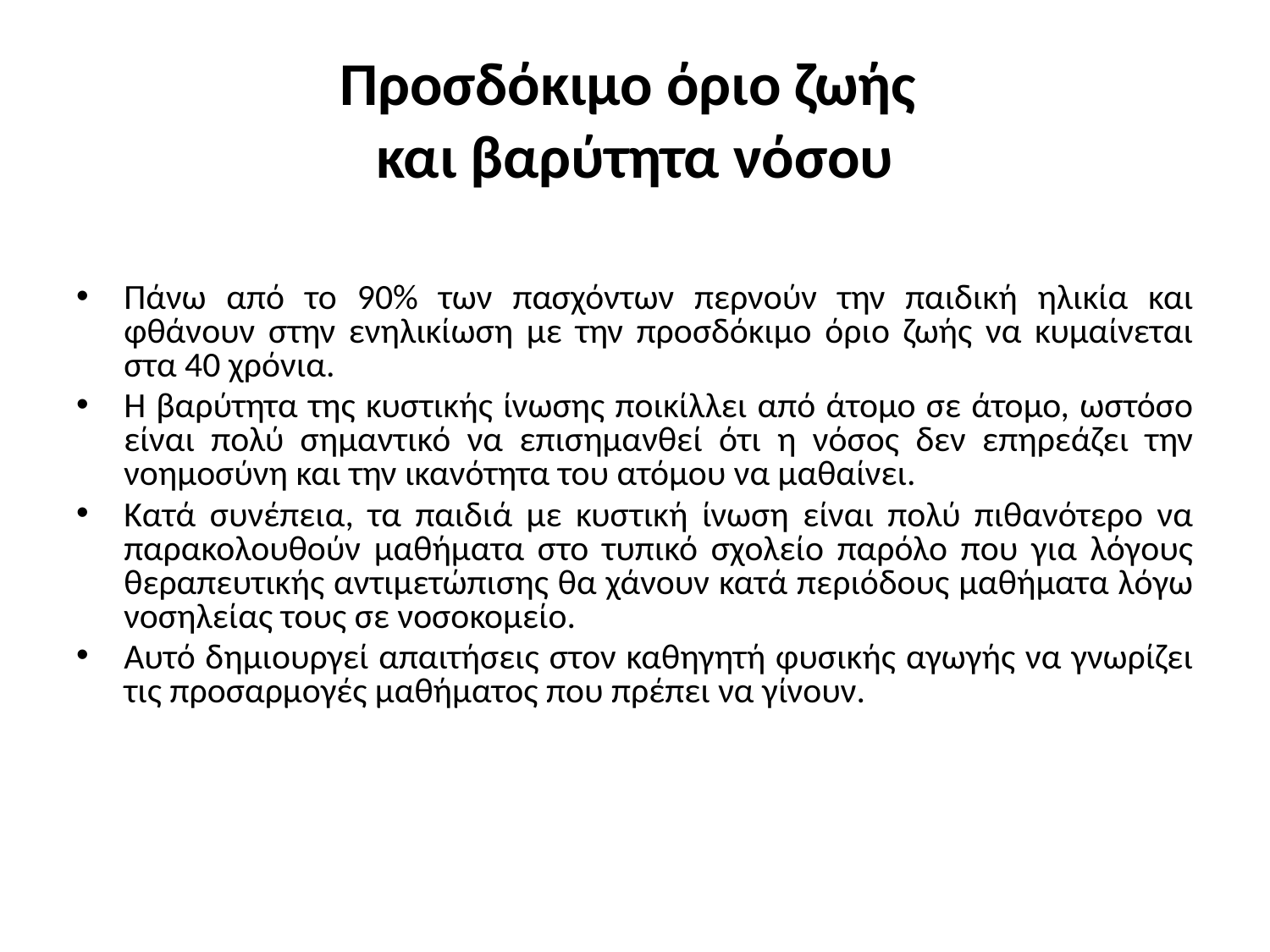

# Προσδόκιμο όριο ζωής και βαρύτητα νόσου
Πάνω από το 90% των πασχόντων περνούν την παιδική ηλικία και φθάνουν στην ενηλικίωση με την προσδόκιμο όριο ζωής να κυμαίνεται στα 40 χρόνια.
Η βαρύτητα της κυστικής ίνωσης ποικίλλει από άτομο σε άτομο, ωστόσο είναι πολύ σημαντικό να επισημανθεί ότι η νόσος δεν επηρεάζει την νοημοσύνη και την ικανότητα του ατόμου να μαθαίνει.
Κατά συνέπεια, τα παιδιά με κυστική ίνωση είναι πολύ πιθανότερο να παρακολουθούν μαθήματα στο τυπικό σχολείο παρόλο που για λόγους θεραπευτικής αντιμετώπισης θα χάνουν κατά περιόδους μαθήματα λόγω νοσηλείας τους σε νοσοκομείο.
Αυτό δημιουργεί απαιτήσεις στον καθηγητή φυσικής αγωγής να γνωρίζει τις προσαρμογές μαθήματος που πρέπει να γίνουν.